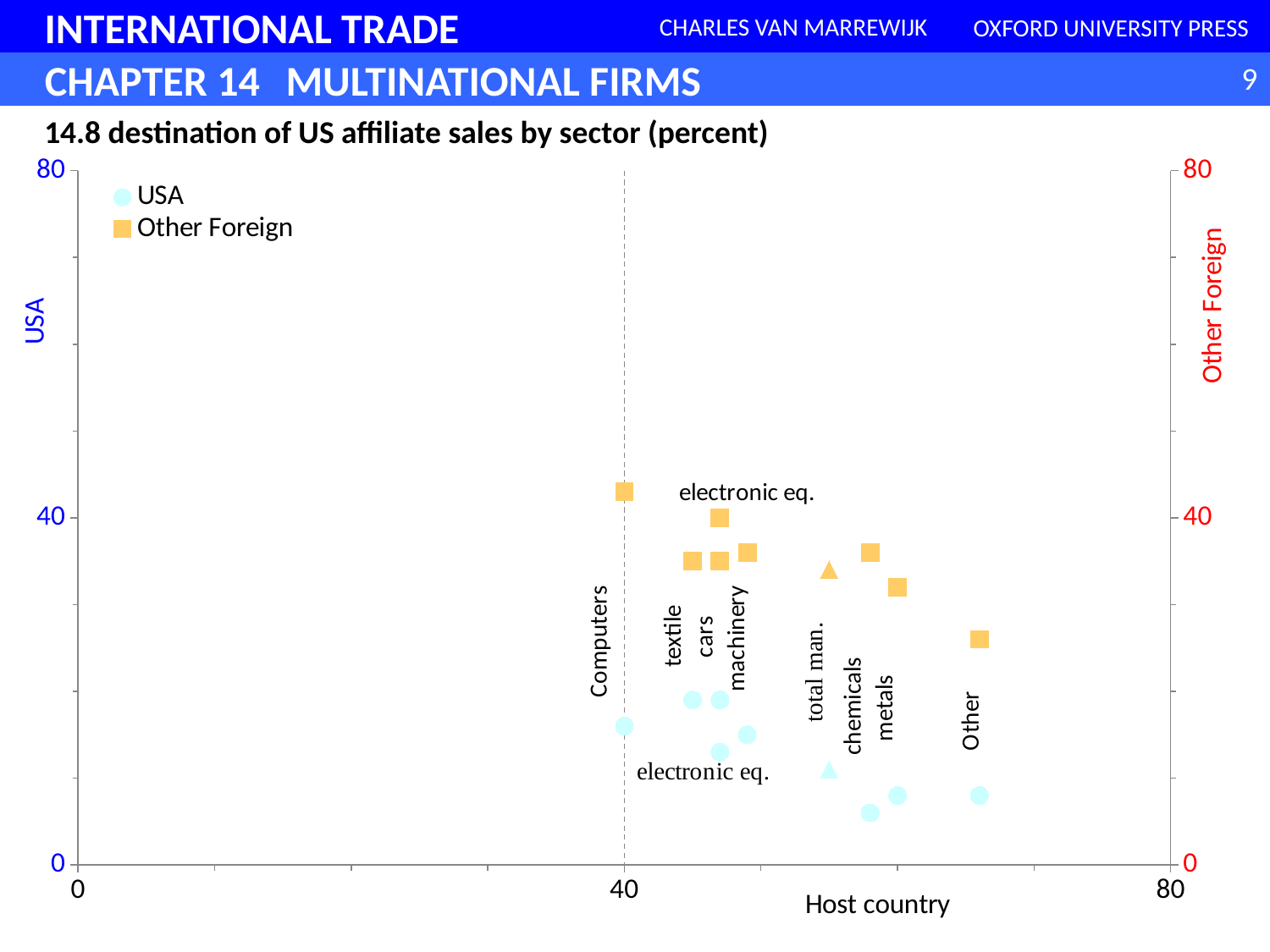

14.8 destination of US affiliate sales by sector (percent)

### Chart

| Category |  |  |
|---|---|---|